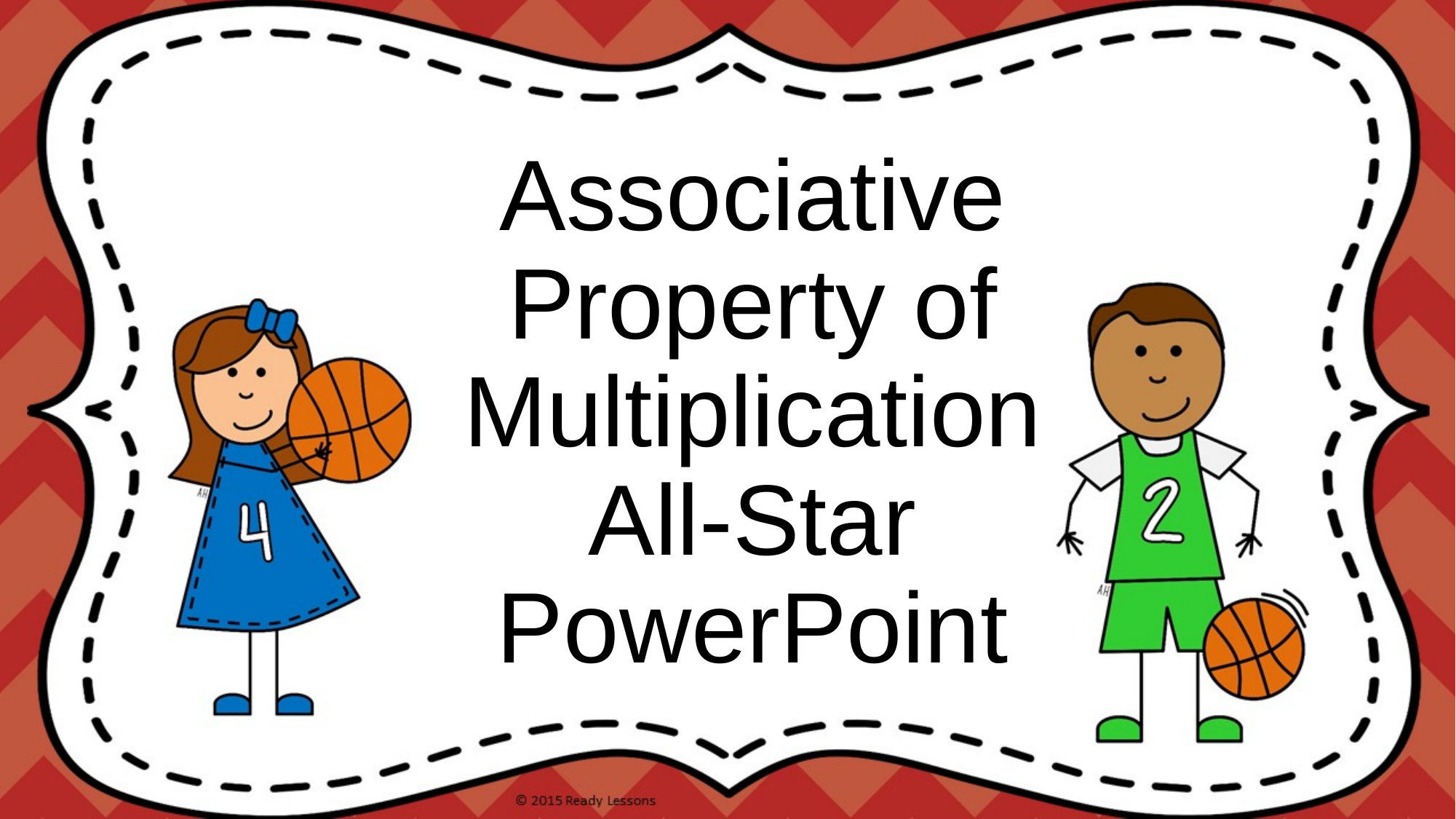

# Associative Property of Multiplication All-Star PowerPoint